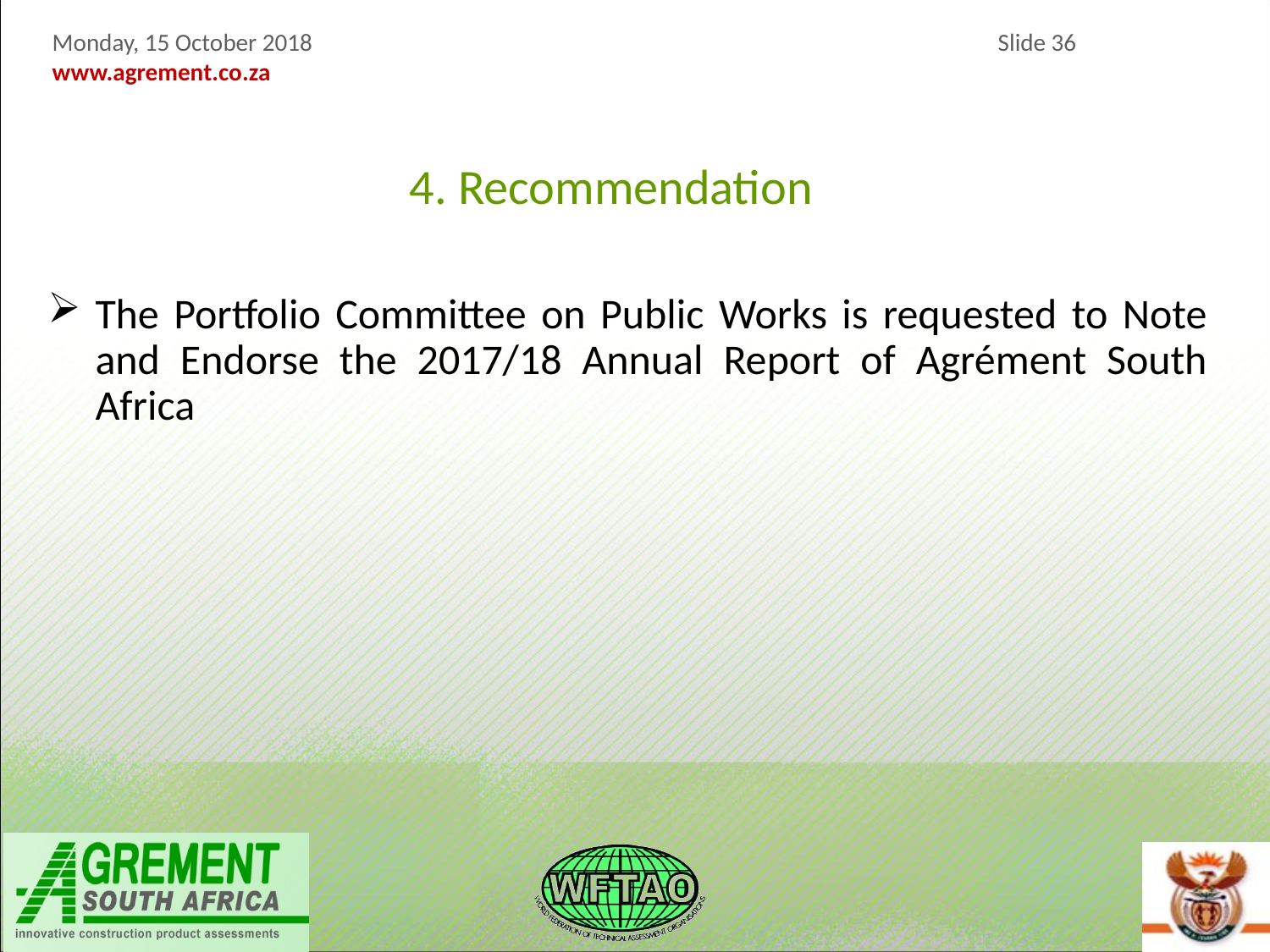

4. Recommendation
The Portfolio Committee on Public Works is requested to Note and Endorse the 2017/18 Annual Report of Agrément South Africa